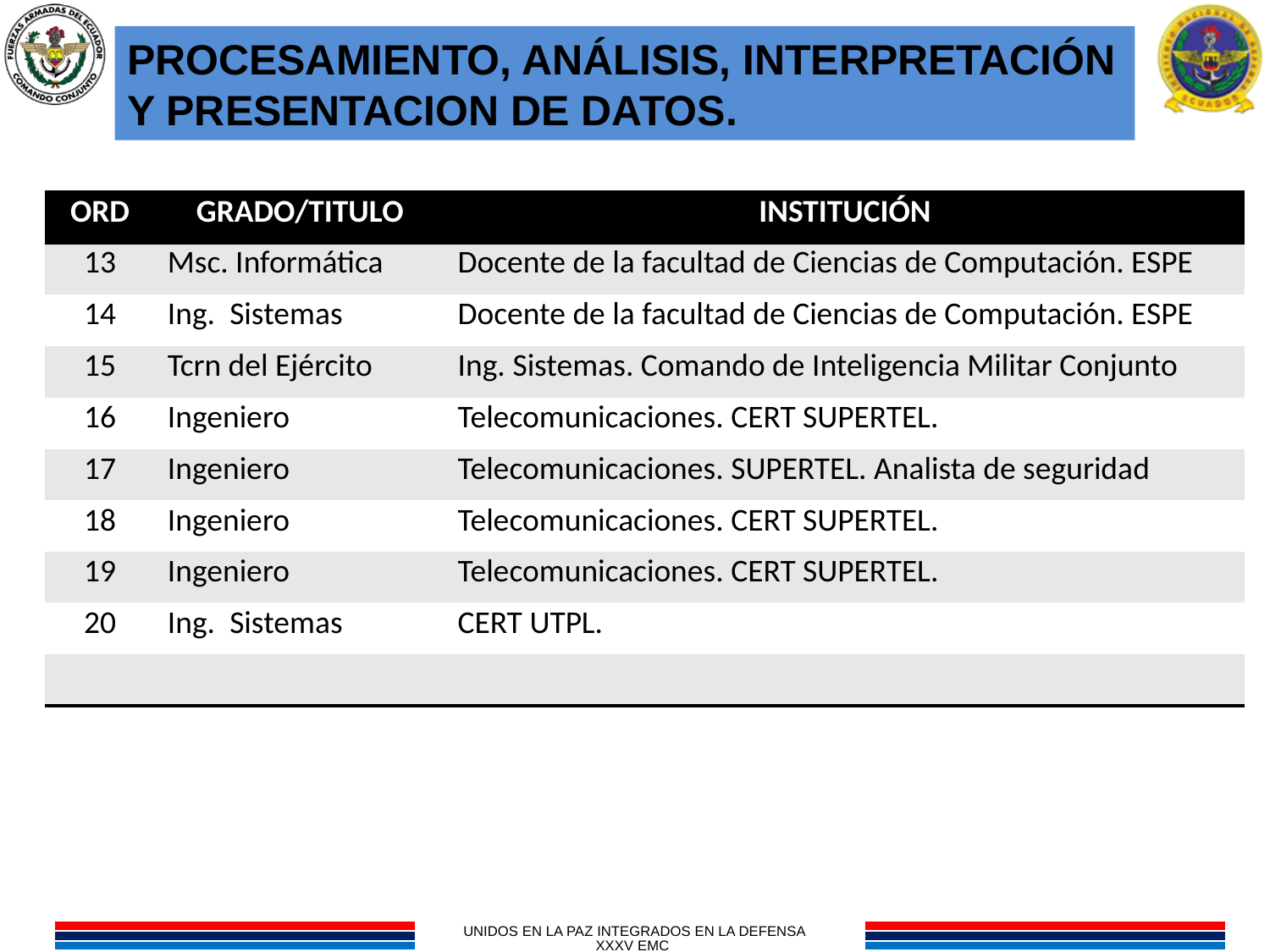

PROCESAMIENTO, ANÁLISIS, INTERPRETACIÓN Y PRESENTACION DE DATOS.
| ORD | GRADO/TITULO | INSTITUCIÓN |
| --- | --- | --- |
| 13 | Msc. Informática | Docente de la facultad de Ciencias de Computación. ESPE |
| 14 | Ing. Sistemas | Docente de la facultad de Ciencias de Computación. ESPE |
| 15 | Tcrn del Ejército | Ing. Sistemas. Comando de Inteligencia Militar Conjunto |
| 16 | Ingeniero | Telecomunicaciones. CERT SUPERTEL. |
| 17 | Ingeniero | Telecomunicaciones. SUPERTEL. Analista de seguridad |
| 18 | Ingeniero | Telecomunicaciones. CERT SUPERTEL. |
| 19 | Ingeniero | Telecomunicaciones. CERT SUPERTEL. |
| 20 | Ing. Sistemas | CERT UTPL. |
|  |  |  |